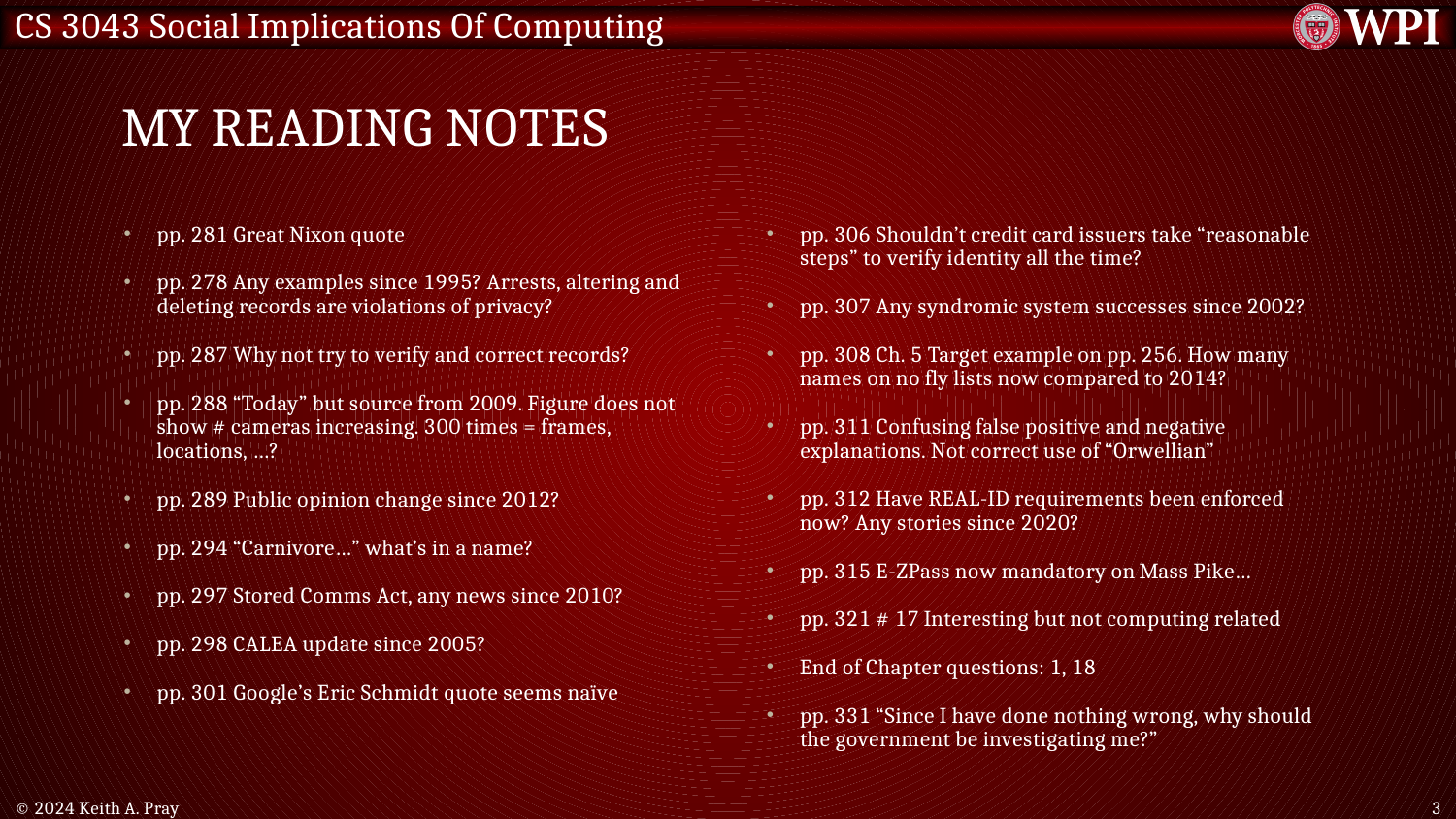

# My Reading Notes
pp. 281 Great Nixon quote
pp. 278 Any examples since 1995? Arrests, altering and deleting records are violations of privacy?
pp. 287 Why not try to verify and correct records?
pp. 288 “Today” but source from 2009. Figure does not show # cameras increasing. 300 times = frames, locations, …?
pp. 289 Public opinion change since 2012?
pp. 294 “Carnivore…” what’s in a name?
pp. 297 Stored Comms Act, any news since 2010?
pp. 298 CALEA update since 2005?
pp. 301 Google’s Eric Schmidt quote seems naïve
pp. 306 Shouldn’t credit card issuers take “reasonable steps” to verify identity all the time?
pp. 307 Any syndromic system successes since 2002?
pp. 308 Ch. 5 Target example on pp. 256. How many names on no fly lists now compared to 2014?
pp. 311 Confusing false positive and negative explanations. Not correct use of “Orwellian”
pp. 312 Have REAL-ID requirements been enforced now? Any stories since 2020?
pp. 315 E-ZPass now mandatory on Mass Pike…
pp. 321 # 17 Interesting but not computing related
End of Chapter questions: 1, 18
pp. 331 “Since I have done nothing wrong, why should the government be investigating me?”
© 2024 Keith A. Pray
3